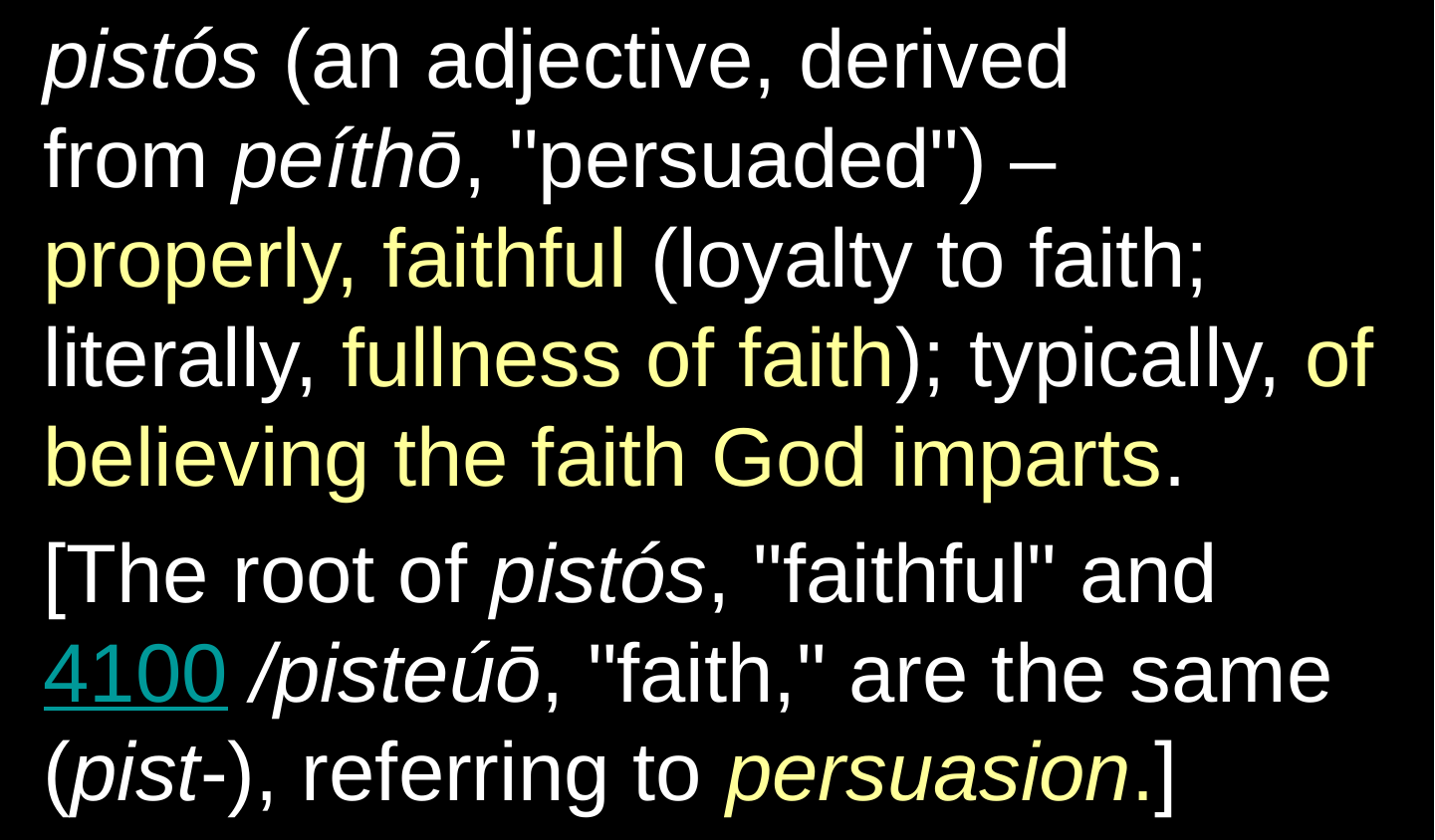

pistós (an adjective, derived from peíthō, "persuaded") – properly, faithful (loyalty to faith; literally, fullness of faith); typically, of believing the faith God imparts.
[The root of pistós, "faithful" and 4100 /pisteúō, "faith," are the same (pist-), referring to persuasion.]